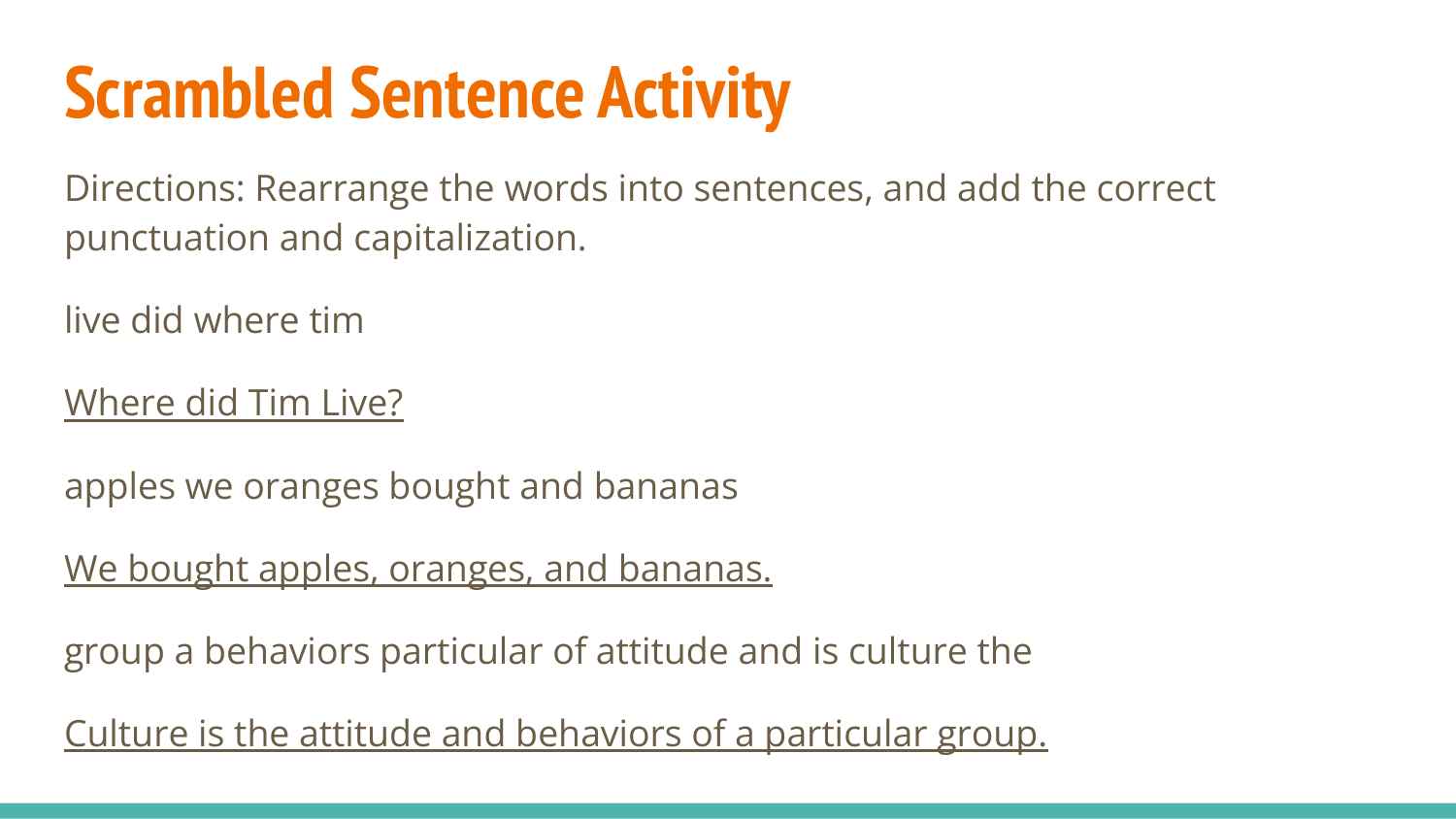

# Scrambled Sentence Activity
Directions: Rearrange the words into sentences, and add the correct punctuation and capitalization.
live did where tim
Where did Tim Live?
apples we oranges bought and bananas
We bought apples, oranges, and bananas.
group a behaviors particular of attitude and is culture the
Culture is the attitude and behaviors of a particular group.